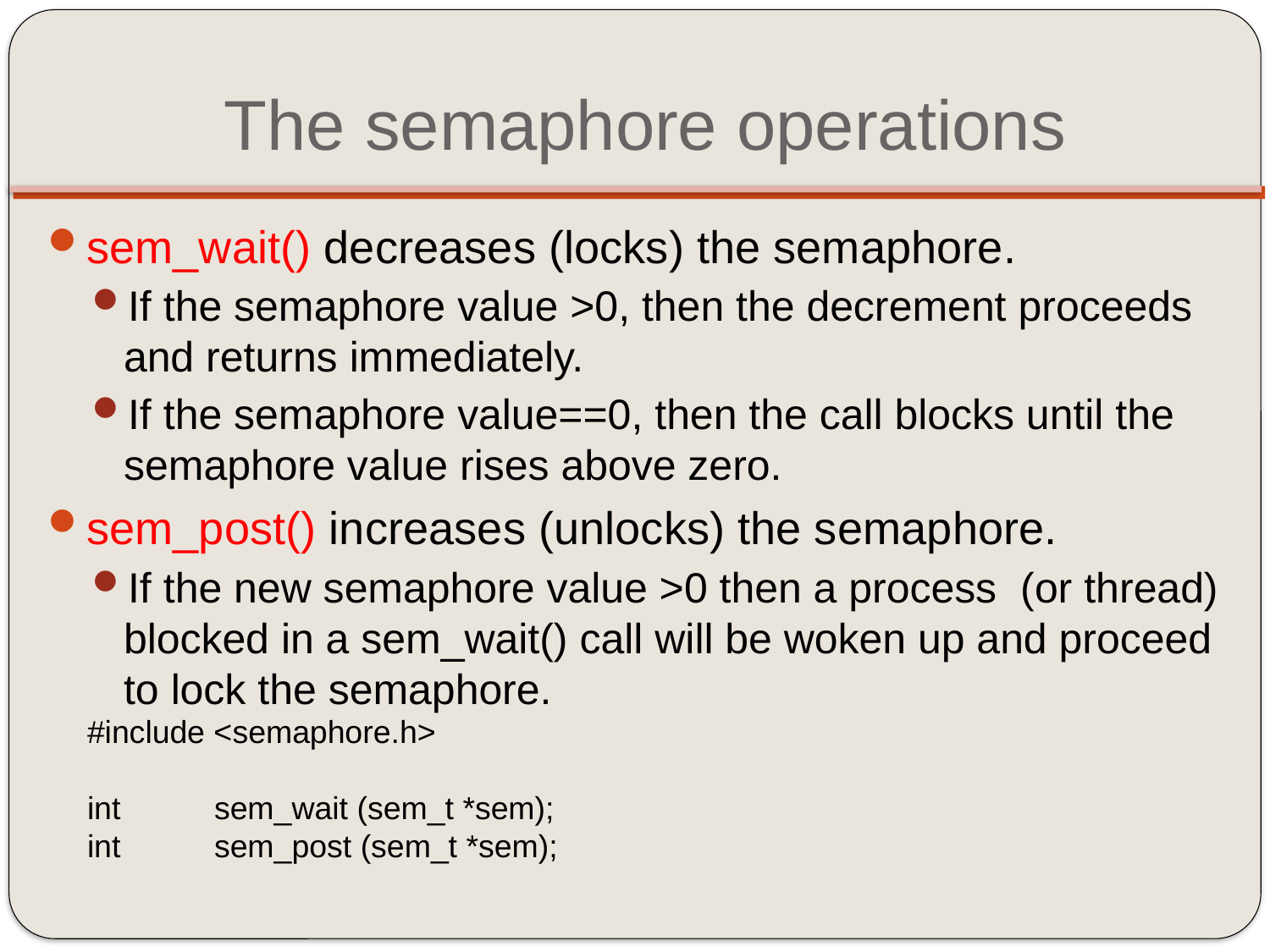

# The semaphore operations
sem_wait() decreases (locks) the semaphore.
If the semaphore value >0, then the decrement proceeds and returns immediately.
If the semaphore value==0, then the call blocks until the semaphore value rises above zero.
sem_post() increases (unlocks) the semaphore.
If the new semaphore value >0 then a process  (or thread) blocked in a sem_wait() call will be woken up and proceed to lock the semaphore.
#include <semaphore.h>

int 	sem_wait (sem_t *sem);
int 	sem_post (sem_t *sem);